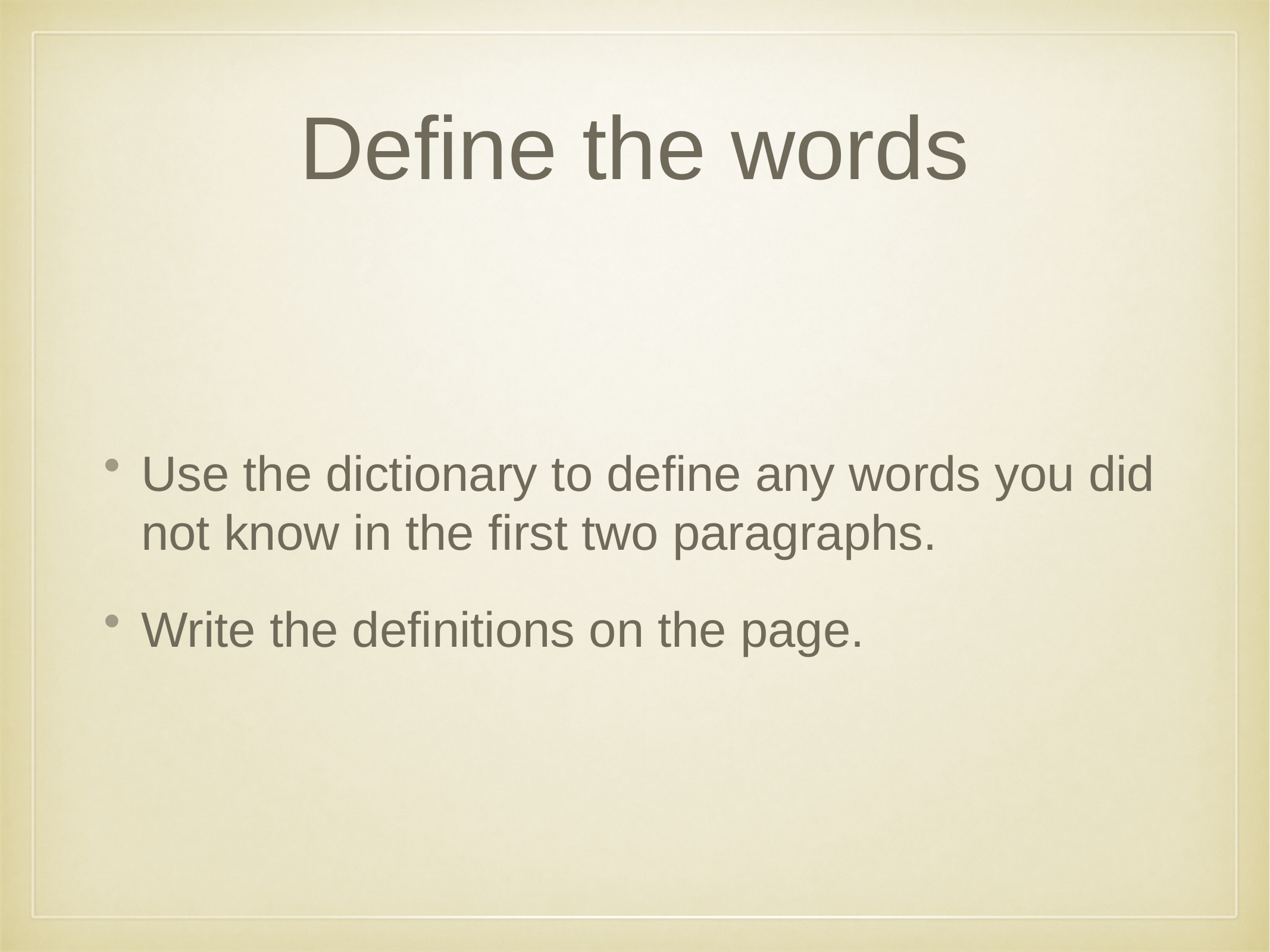

# Define the words
Use the dictionary to define any words you did not know in the first two paragraphs.
Write the definitions on the page.